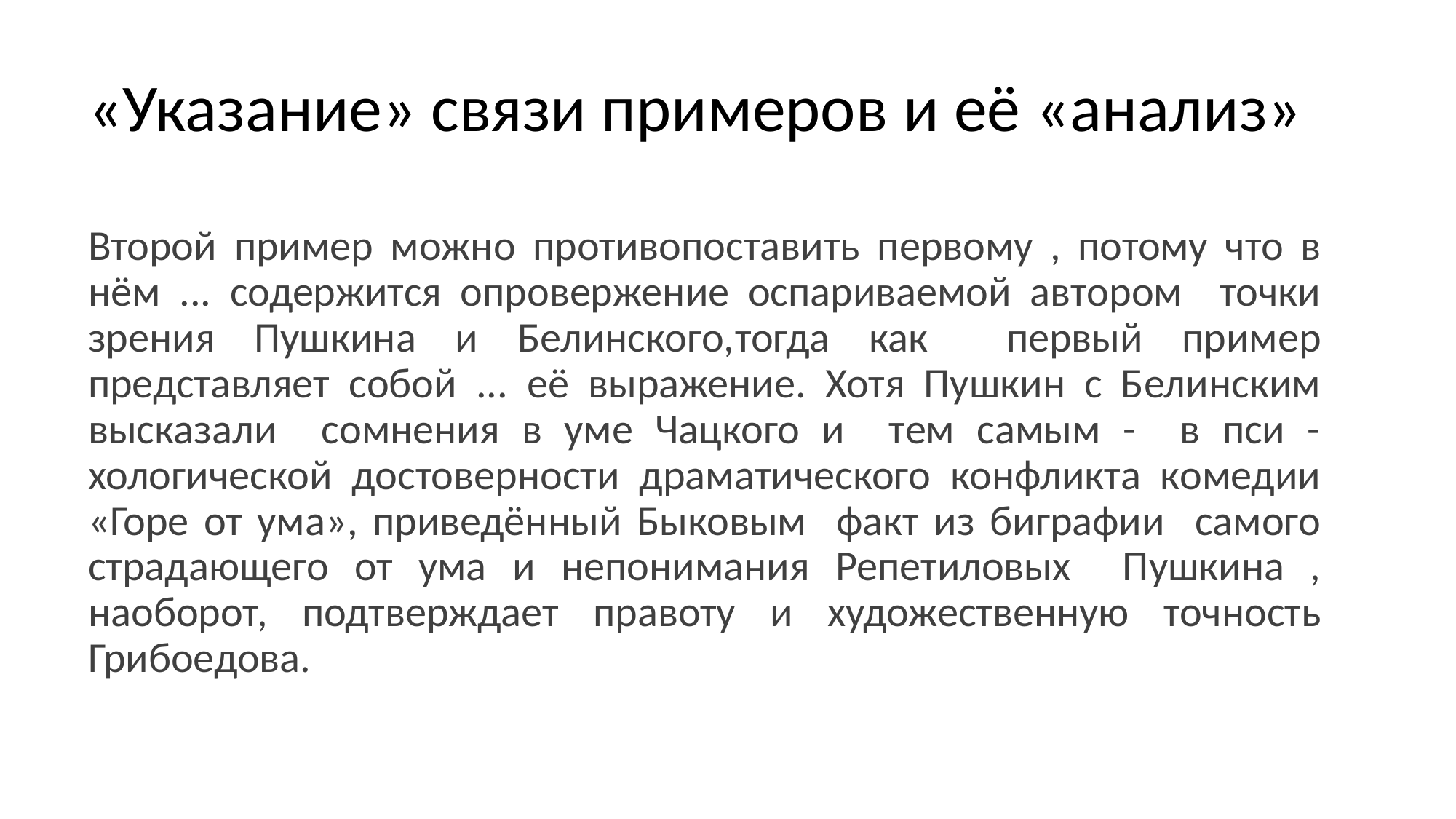

# «Указание» связи примеров и её «анализ»
Второй пример можно противопоставить первому , потому что в нём ... содержится опровержение оспариваемой автором  точки зрения Пушкина и Белинского,тогда как  первый пример представляет собой ... её выражение. Хотя Пушкин с Белинским высказали  сомнения в уме Чацкого и  тем самым -  в пси -хологической достоверности драматического конфликта комедии «Горе от ума», приведённый Быковым  факт из биграфии  самого страдающего от ума и непонимания Репетиловых  Пушкина , наоборот, подтверждает правоту и художественную точность Грибоедова.